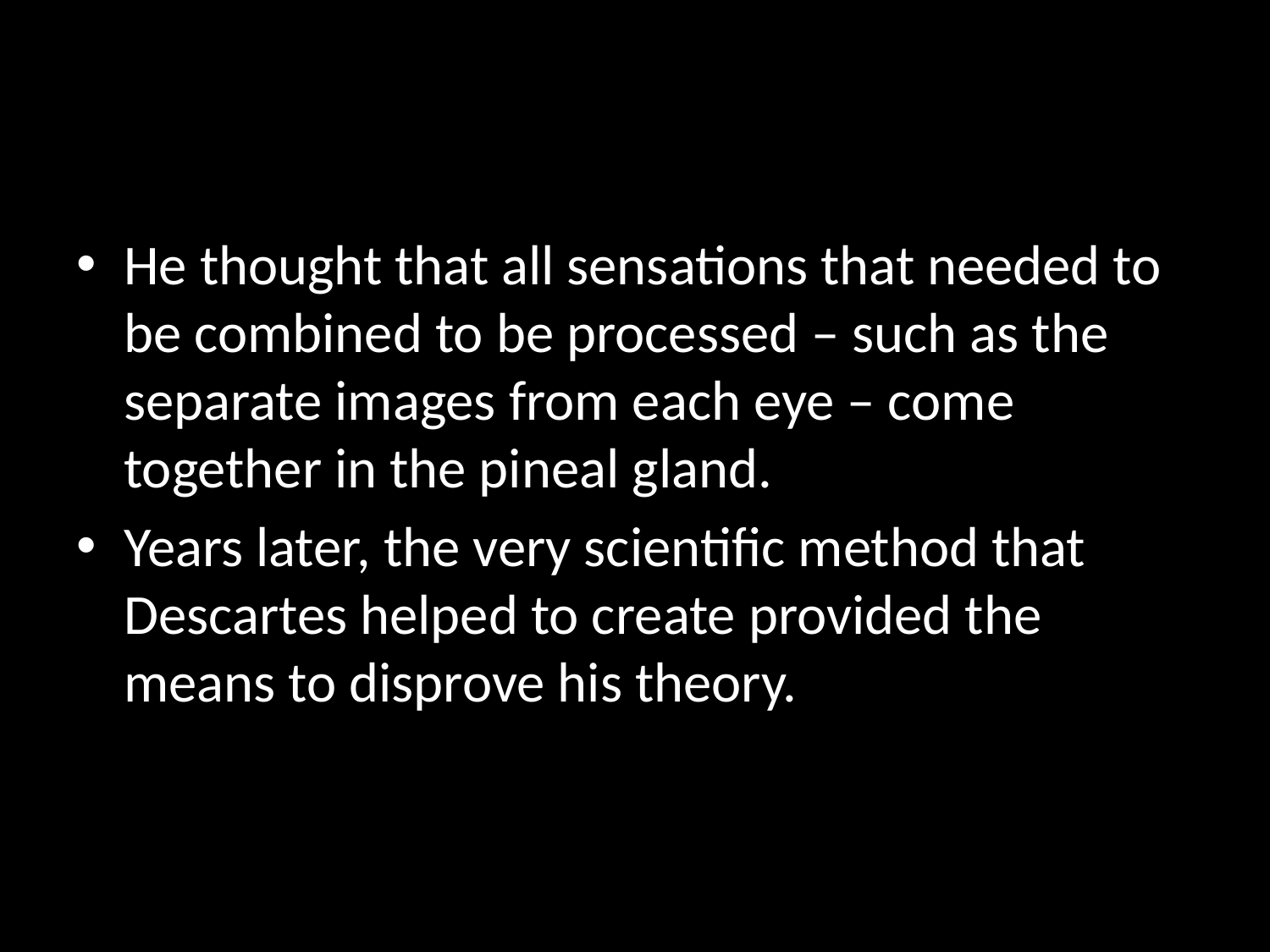

#
He thought that all sensations that needed to be combined to be processed – such as the separate images from each eye – come together in the pineal gland.
Years later, the very scientific method that Descartes helped to create provided the means to disprove his theory.